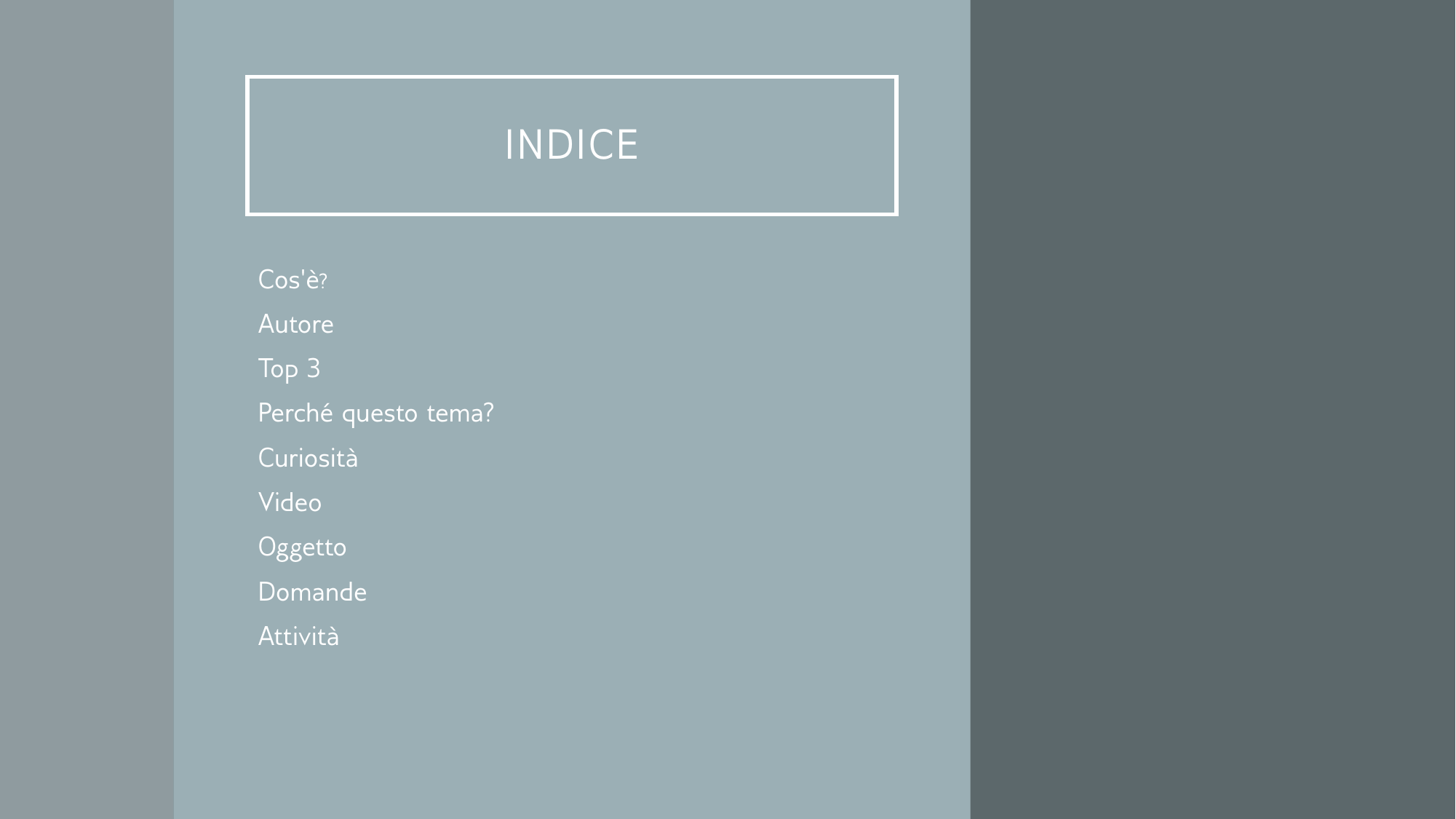

# indice
Cos'è?
Autore
Top 3
Perché questo tema?
Curiosità
Video
Oggetto
Domande
Attività